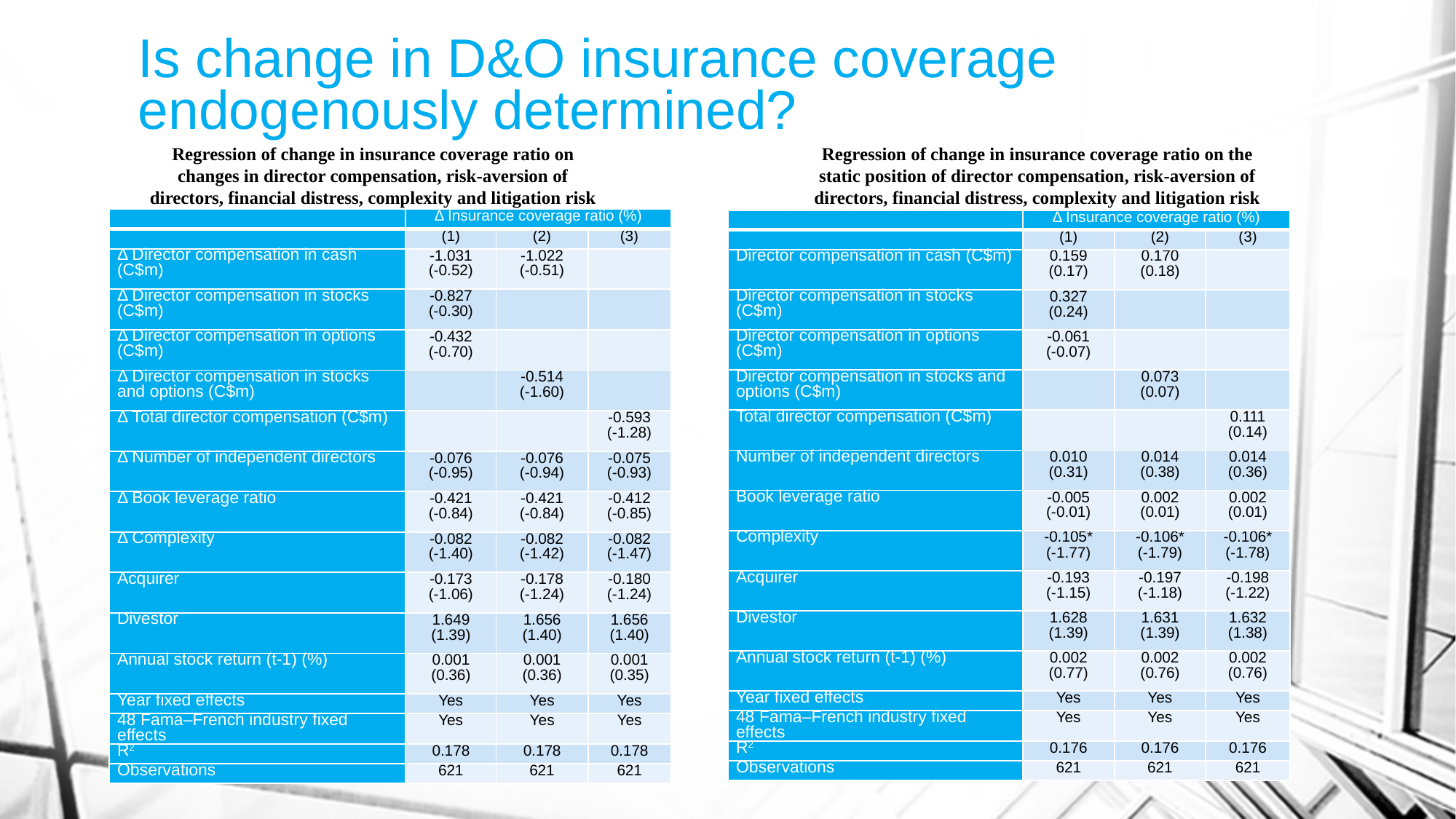

# Is change in D&O insurance coverage endogenously determined?
Regression of change in insurance coverage ratio on changes in director compensation, risk-aversion of directors, financial distress, complexity and litigation risk
Regression of change in insurance coverage ratio on the static position of director compensation, risk-aversion of directors, financial distress, complexity and litigation risk
|  | Δ Insurance coverage ratio (%) |  |  |
| --- | --- | --- | --- |
|  | (1) | (2) | (3) |
| Δ Director compensation in cash (C$m) | -1.031 (-0.52) | -1.022 (-0.51) |  |
| Δ Director compensation in stocks (C$m) | -0.827 (-0.30) |  |  |
| Δ Director compensation in options (C$m) | -0.432 (-0.70) |  |  |
| Δ Director compensation in stocks and options (C$m) |  | -0.514 (-1.60) |  |
| Δ Total director compensation (C$m) |  |  | -0.593 (-1.28) |
| Δ Number of independent directors | -0.076 (-0.95) | -0.076 (-0.94) | -0.075 (-0.93) |
| Δ Book leverage ratio | -0.421 (-0.84) | -0.421 (-0.84) | -0.412 (-0.85) |
| Δ Complexity | -0.082 (-1.40) | -0.082 (-1.42) | -0.082 (-1.47) |
| Acquirer | -0.173 (-1.06) | -0.178 (-1.24) | -0.180 (-1.24) |
| Divestor | 1.649 (1.39) | 1.656 (1.40) | 1.656 (1.40) |
| Annual stock return (t-1) (%) | 0.001 (0.36) | 0.001 (0.36) | 0.001 (0.35) |
| Year fixed effects | Yes | Yes | Yes |
| 48 Fama–French industry fixed effects | Yes | Yes | Yes |
| R2 | 0.178 | 0.178 | 0.178 |
| Observations | 621 | 621 | 621 |
|  | Δ Insurance coverage ratio (%) |  |  |
| --- | --- | --- | --- |
|  | (1) | (2) | (3) |
| Director compensation in cash (C$m) | 0.159 (0.17) | 0.170 (0.18) |  |
| Director compensation in stocks (C$m) | 0.327 (0.24) |  |  |
| Director compensation in options (C$m) | -0.061 (-0.07) |  |  |
| Director compensation in stocks and options (C$m) |  | 0.073 (0.07) |  |
| Total director compensation (C$m) |  |  | 0.111 (0.14) |
| Number of independent directors | 0.010 (0.31) | 0.014 (0.38) | 0.014 (0.36) |
| Book leverage ratio | -0.005 (-0.01) | 0.002 (0.01) | 0.002 (0.01) |
| Complexity | -0.105\* (-1.77) | -0.106\* (-1.79) | -0.106\* (-1.78) |
| Acquirer | -0.193 (-1.15) | -0.197 (-1.18) | -0.198 (-1.22) |
| Divestor | 1.628 (1.39) | 1.631 (1.39) | 1.632 (1.38) |
| Annual stock return (t-1) (%) | 0.002 (0.77) | 0.002 (0.76) | 0.002 (0.76) |
| Year fixed effects | Yes | Yes | Yes |
| 48 Fama–French industry fixed effects | Yes | Yes | Yes |
| R2 | 0.176 | 0.176 | 0.176 |
| Observations | 621 | 621 | 621 |